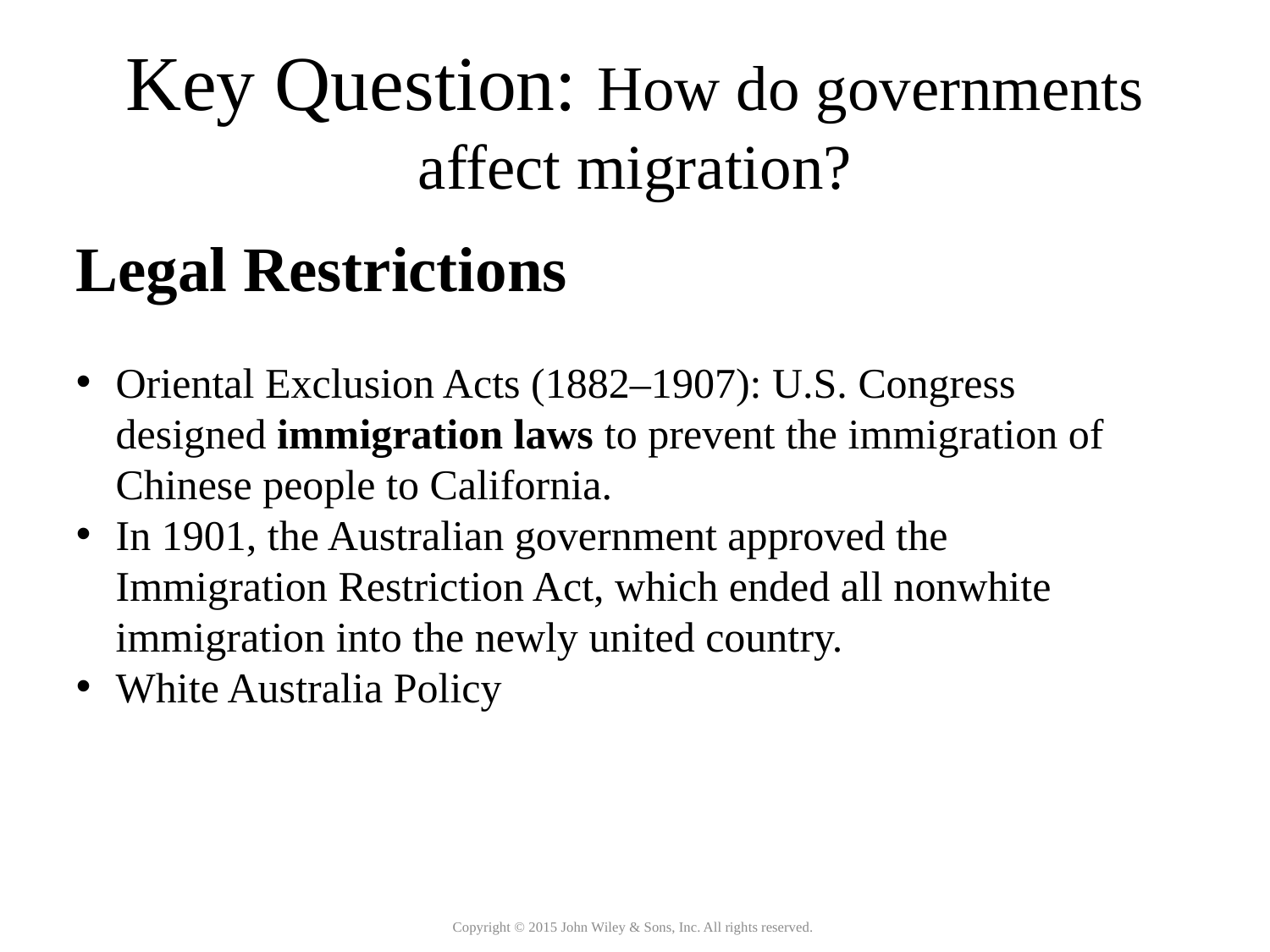

# Key Question: How do governments affect migration?

Legal Restrictions

Oriental Exclusion Acts (1882–1907): U.S. Congress designed immigration laws to prevent the immigration of Chinese people to California.
In 1901, the Australian government approved the Immigration Restriction Act, which ended all nonwhite immigration into the newly united country.
White Australia Policy

Copyright © 2015 John Wiley & Sons, Inc. All rights reserved.